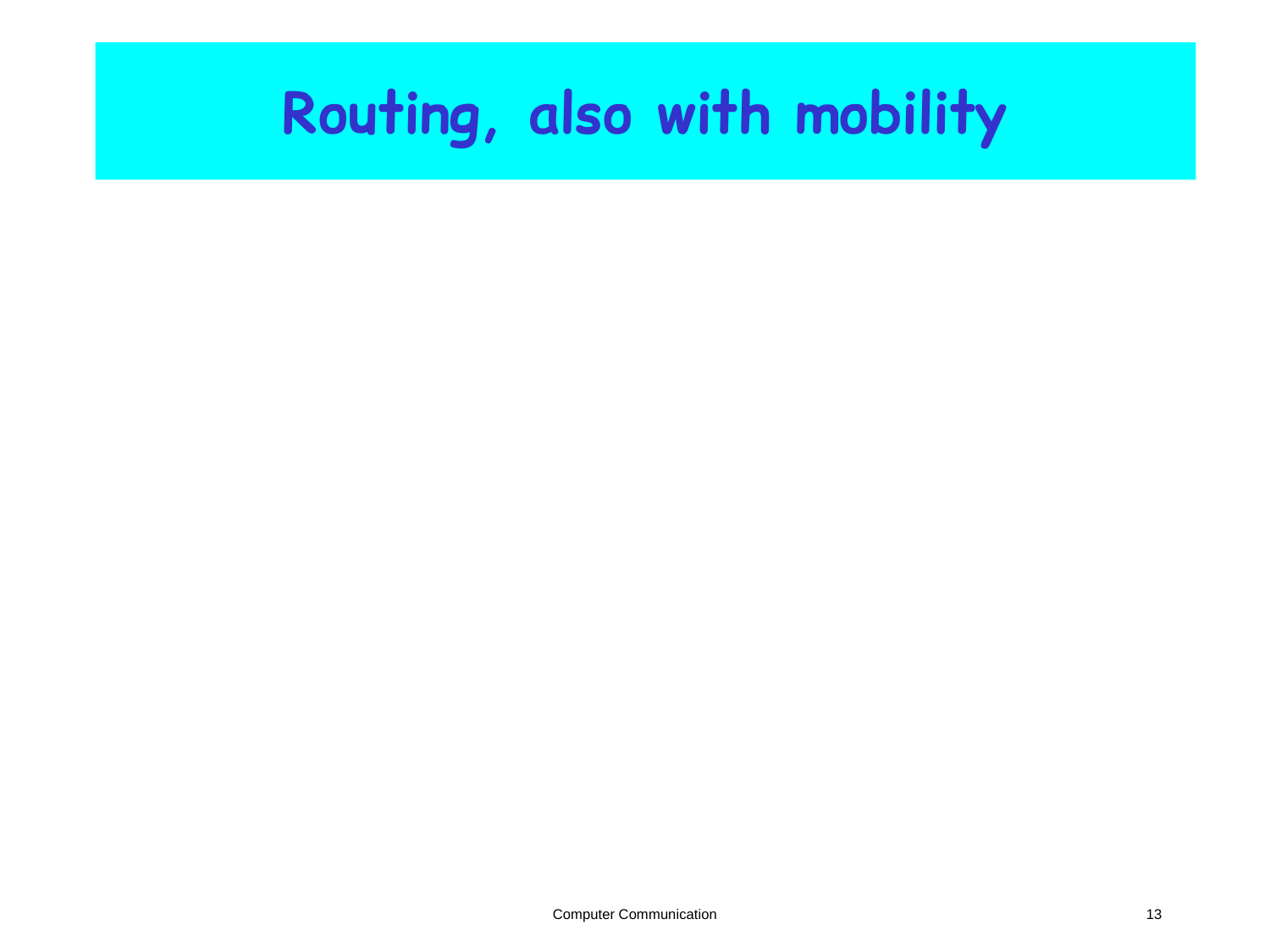

# Routing, also with mobility

Computer Communication
13